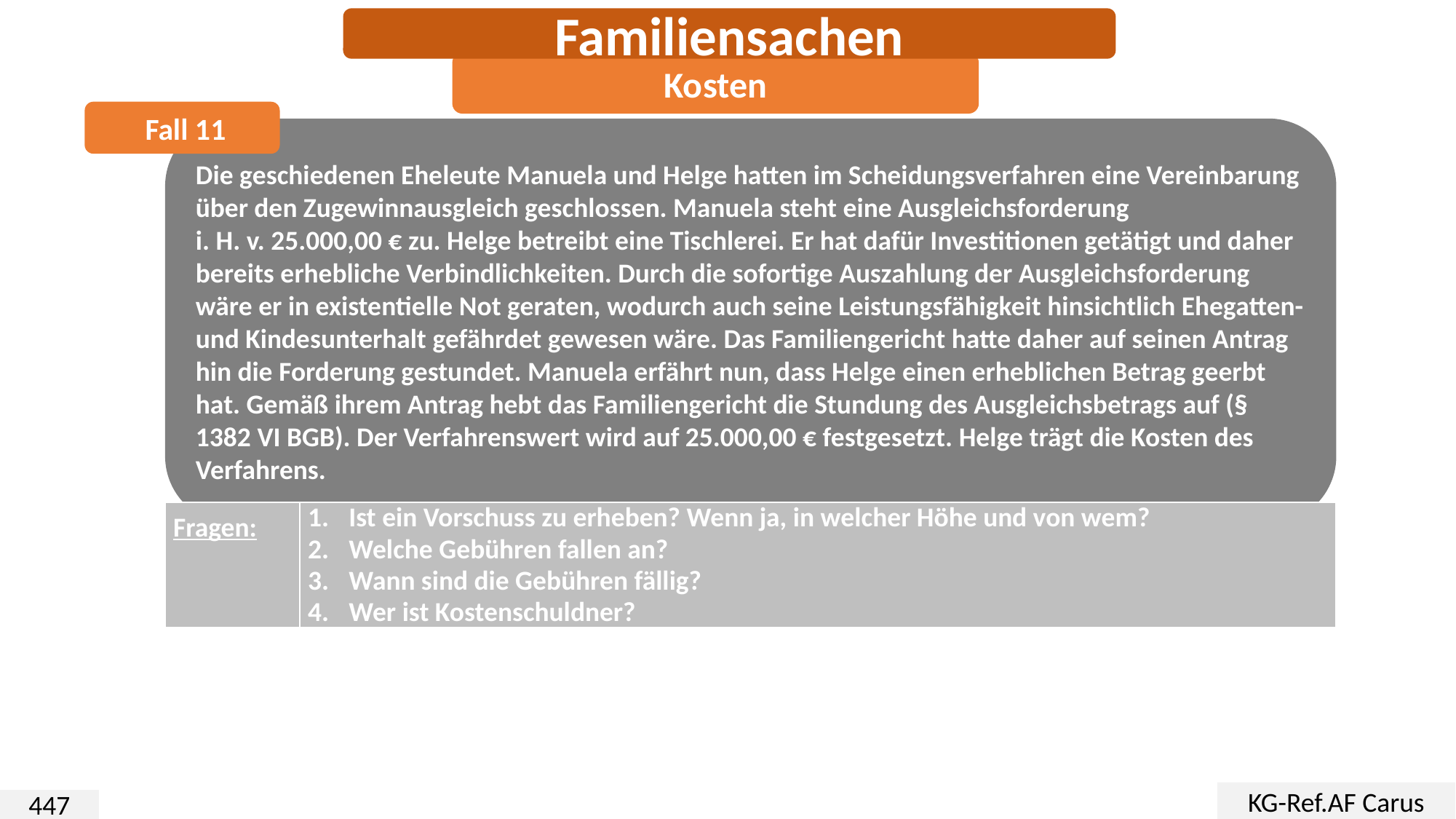

Familiensachen
Kosten
 Fall 11
Die geschiedenen Eheleute Manuela und Helge hatten im Scheidungsverfahren eine Vereinbarung über den Zugewinnausgleich geschlossen. Manuela steht eine Ausgleichsforderung
i. H. v. 25.000,00 € zu. Helge betreibt eine Tischlerei. Er hat dafür Investitionen getätigt und daher bereits erhebliche Verbindlichkeiten. Durch die sofortige Auszahlung der Ausgleichsforderung wäre er in existentielle Not geraten, wodurch auch seine Leistungsfähigkeit hinsichtlich Ehegatten- und Kindesunterhalt gefährdet gewesen wäre. Das Familiengericht hatte daher auf seinen Antrag hin die Forderung gestundet. Manuela erfährt nun, dass Helge einen erheblichen Betrag geerbt hat. Gemäß ihrem Antrag hebt das Familiengericht die Stundung des Ausgleichsbetrags auf (§ 1382 VI BGB). Der Verfahrenswert wird auf 25.000,00 € festgesetzt. Helge trägt die Kosten des Verfahrens.
| Fragen: | Ist ein Vorschuss zu erheben? Wenn ja, in welcher Höhe und von wem? Welche Gebühren fallen an? Wann sind die Gebühren fällig? Wer ist Kostenschuldner? |
| --- | --- |
KG-Ref.AF Carus
447